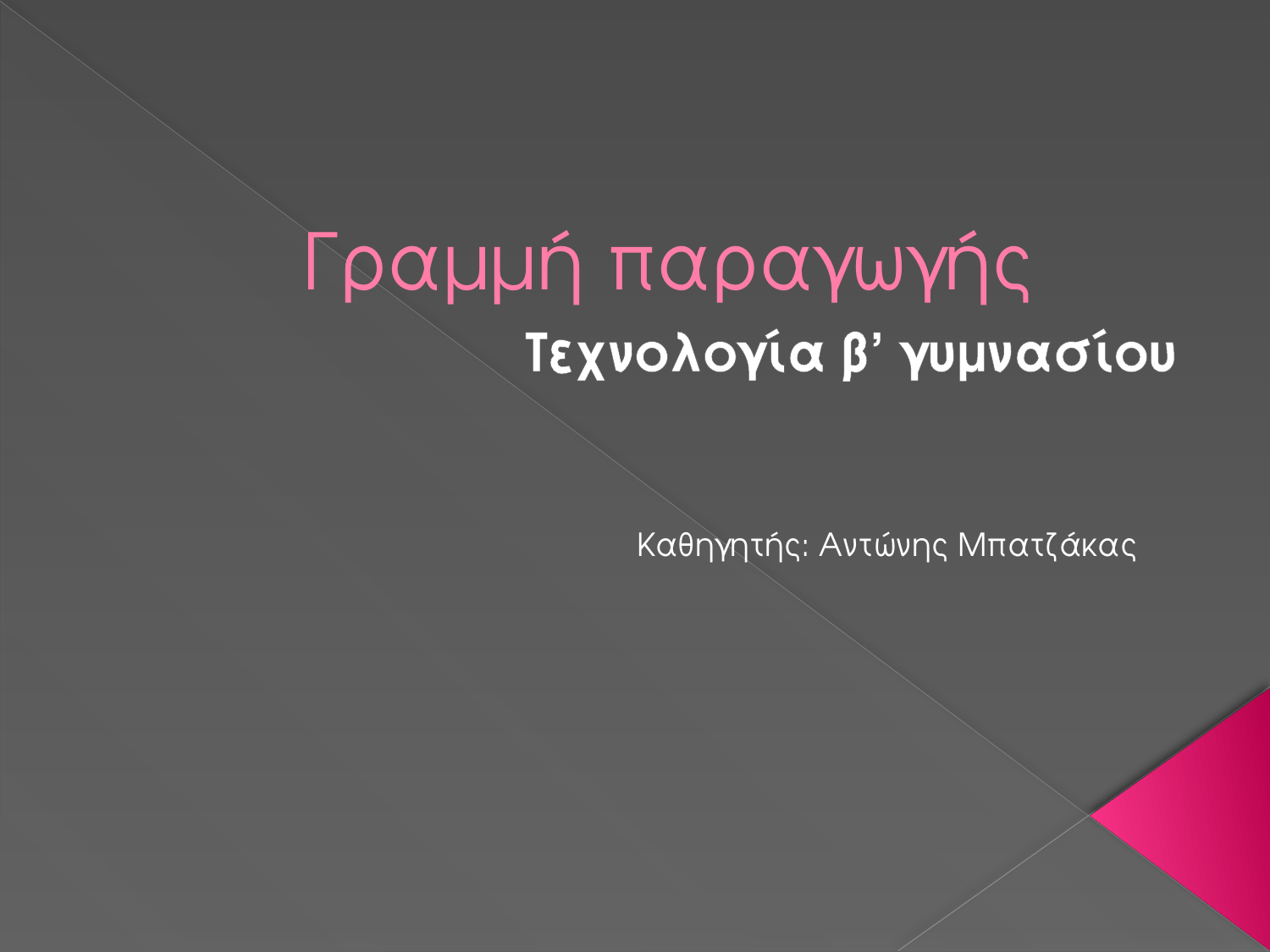

# Γραμμή παραγωγής
Τεχνολογία β’ γυμνασίου

Καθηγητής: Αντώνης Μπατζάκας